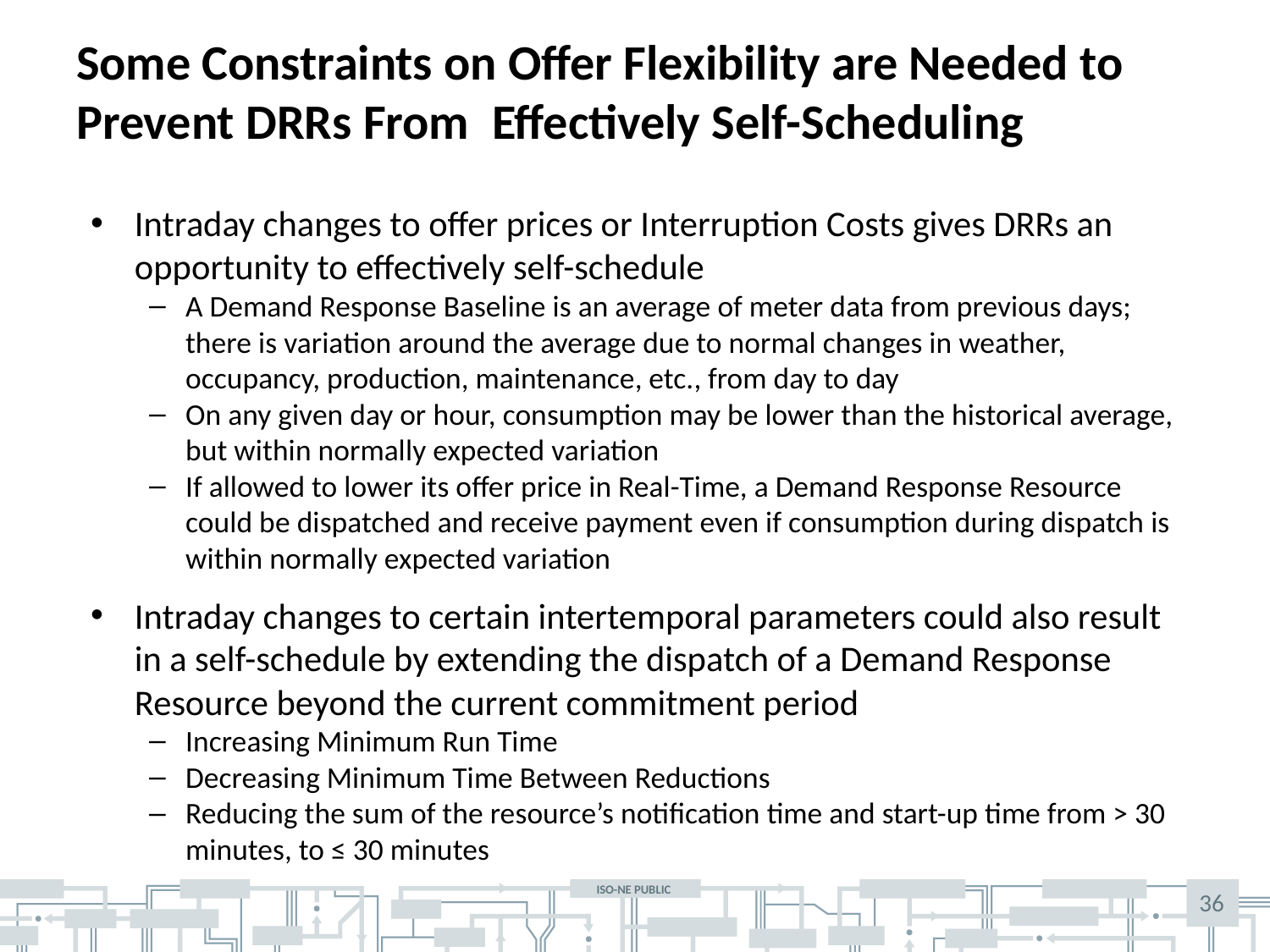

# Some Constraints on Offer Flexibility are Needed to Prevent DRRs From  Effectively Self-Scheduling
Intraday changes to offer prices or Interruption Costs gives DRRs an opportunity to effectively self-schedule
A Demand Response Baseline is an average of meter data from previous days; there is variation around the average due to normal changes in weather, occupancy, production, maintenance, etc., from day to day
On any given day or hour, consumption may be lower than the historical average, but within normally expected variation
If allowed to lower its offer price in Real-Time, a Demand Response Resource could be dispatched and receive payment even if consumption during dispatch is within normally expected variation
Intraday changes to certain intertemporal parameters could also result in a self-schedule by extending the dispatch of a Demand Response Resource beyond the current commitment period
Increasing Minimum Run Time
Decreasing Minimum Time Between Reductions
Reducing the sum of the resource’s notification time and start-up time from > 30 minutes, to ≤ 30 minutes
36